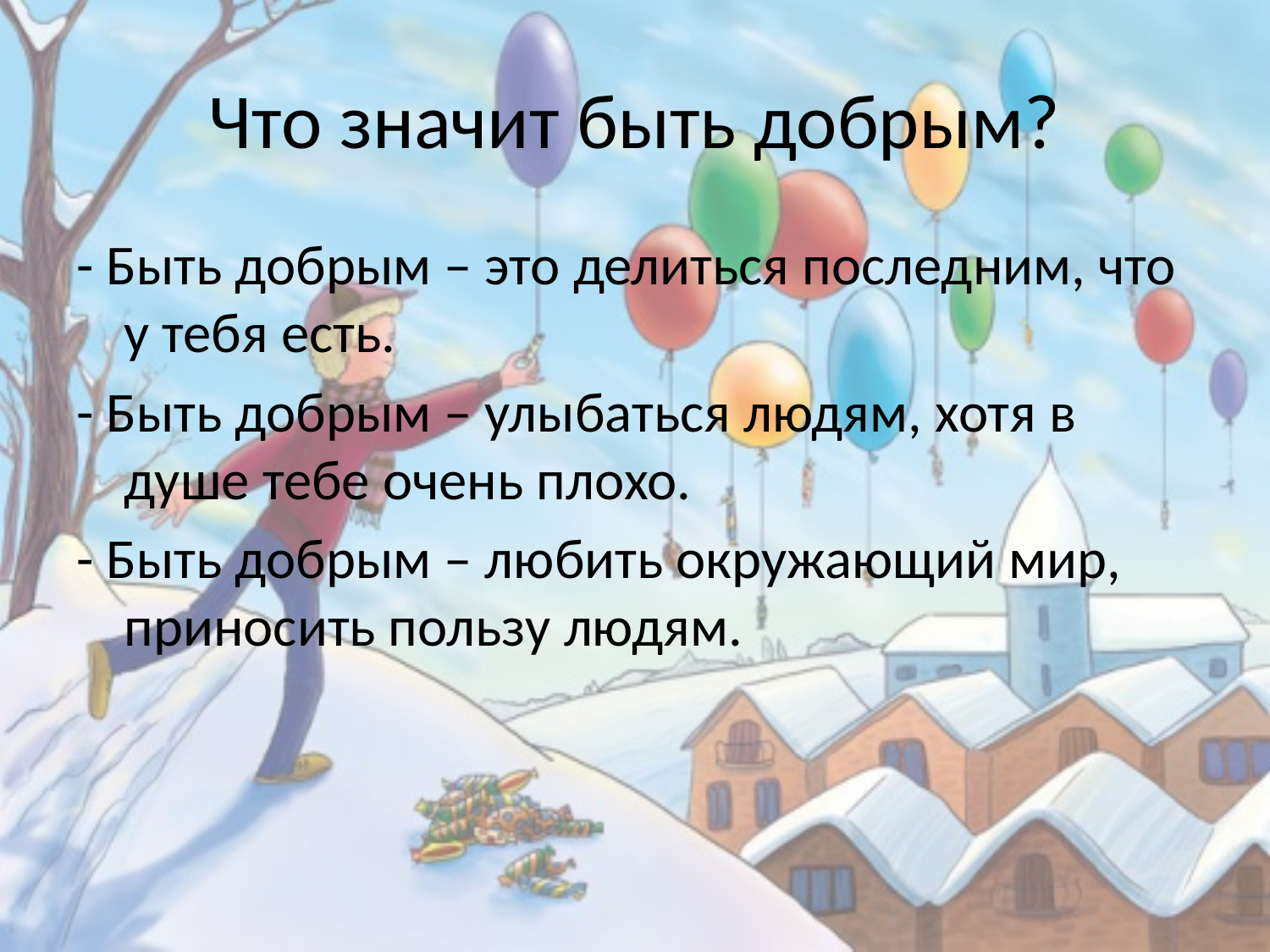

# Что значит быть добрым?
- Быть добрым – это делиться последним, что у тебя есть.
- Быть добрым – улыбаться людям, хотя в душе тебе очень плохо.
- Быть добрым – любить окружающий мир, приносить пользу людям.